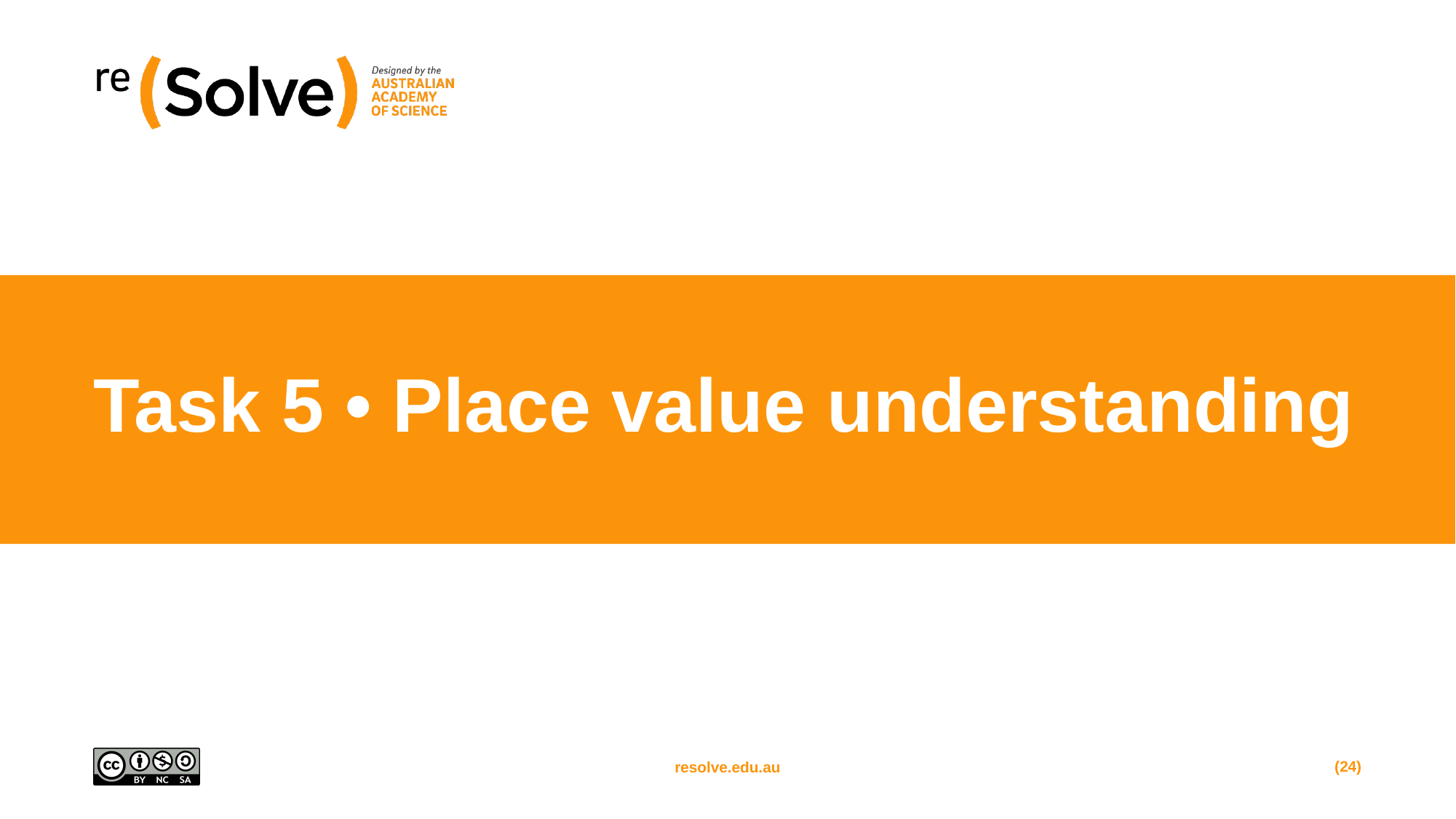

# Task 5 • Place value understanding
(24)
resolve.edu.au